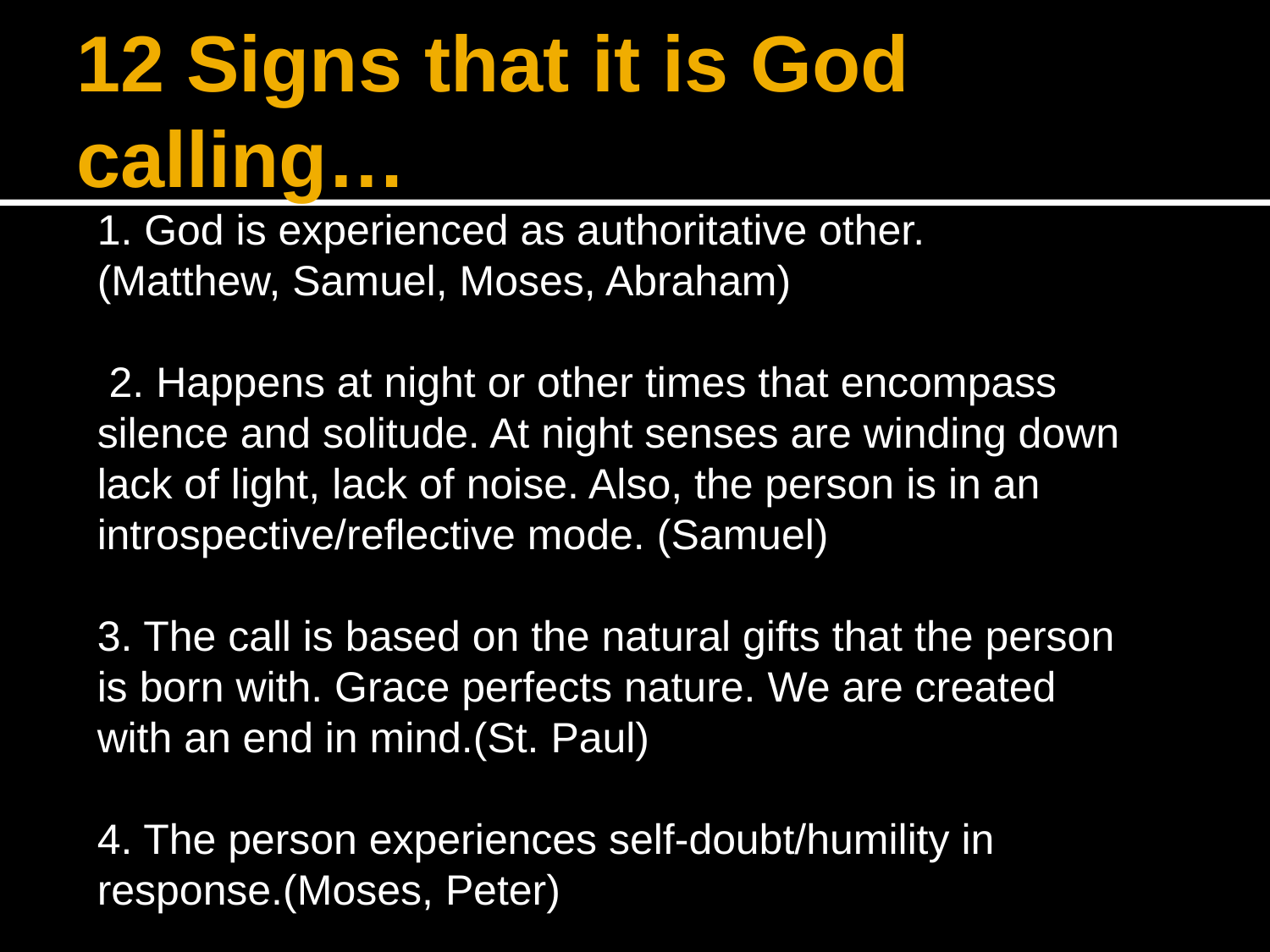

# 12 Signs that it is God calling…
1. God is experienced as authoritative other. (Matthew, Samuel, Moses, Abraham)

 2. Happens at night or other times that encompass silence and solitude. At night senses are winding down lack of light, lack of noise. Also, the person is in an introspective/reflective mode. (Samuel)

3. The call is based on the natural gifts that the person is born with. Grace perfects nature. We are created with an end in mind.(St. Paul)

4. The person experiences self-doubt/humility in response.(Moses, Peter)